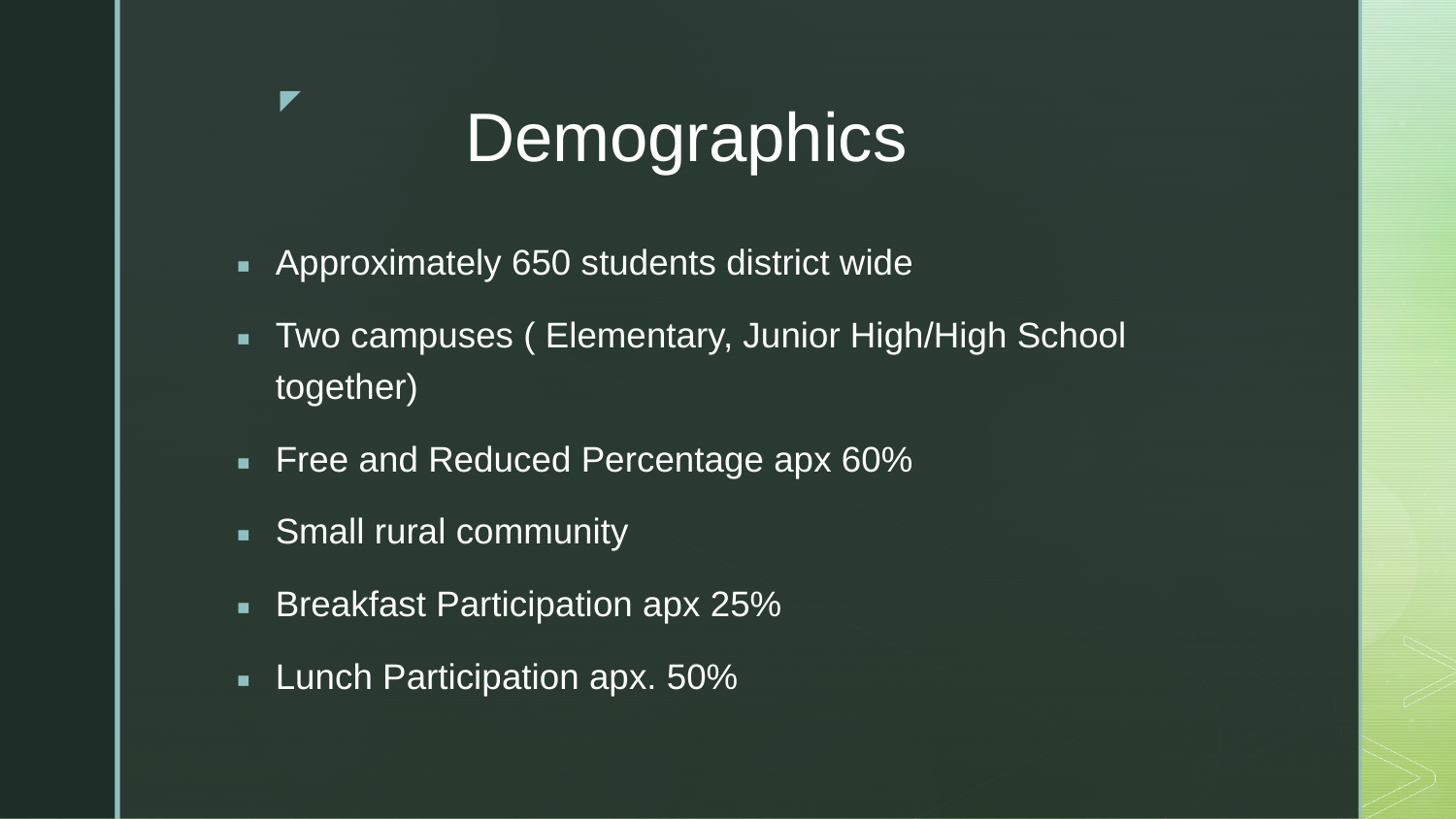

# Demographics
Approximately 650 students district wide
Two campuses ( Elementary, Junior High/High School together)
Free and Reduced Percentage apx 60%
Small rural community
Breakfast Participation apx 25%
Lunch Participation apx. 50%